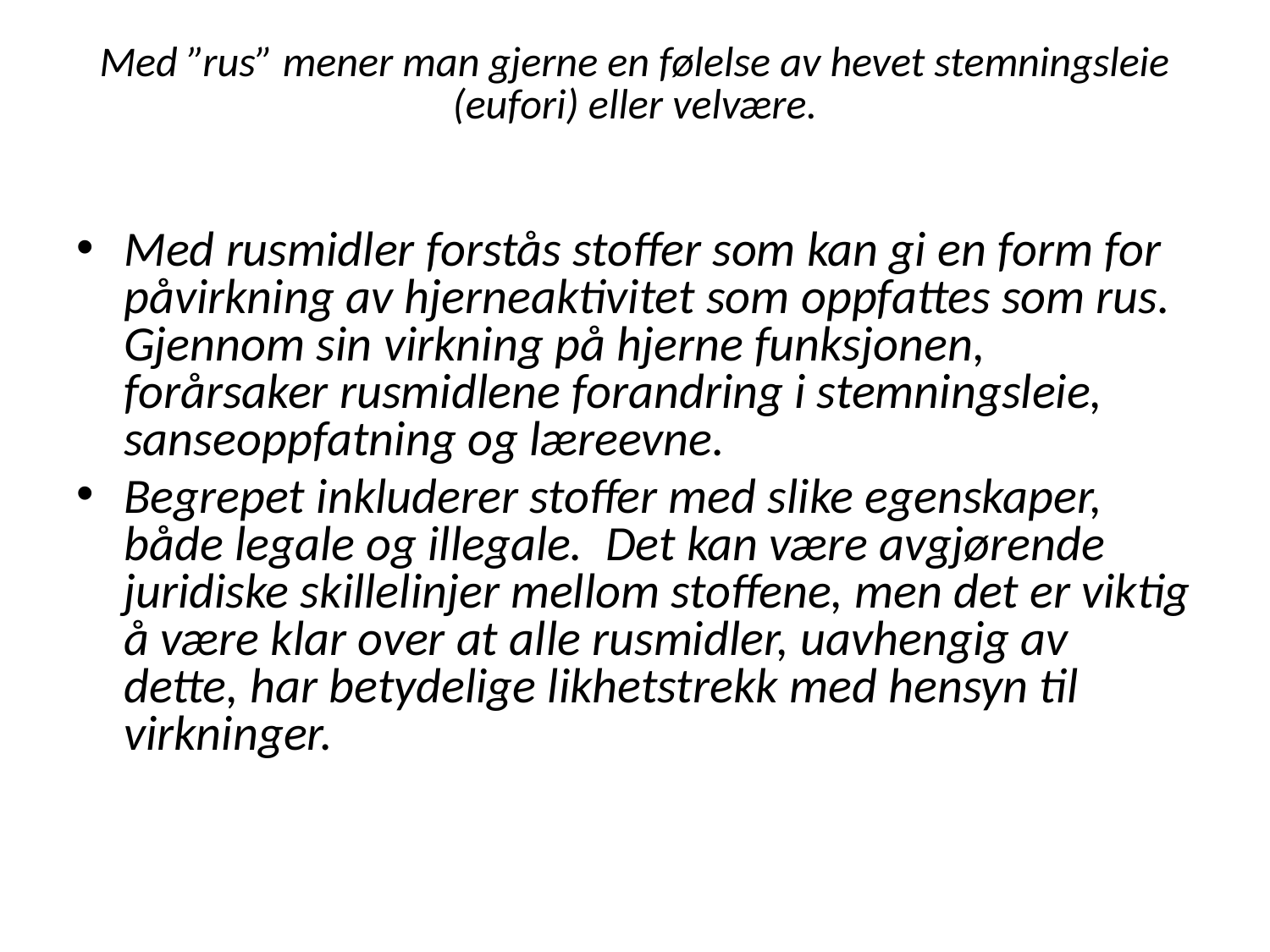

# Med ”rus” mener man gjerne en følelse av hevet stemningsleie (eufori) eller velvære.
Med rusmidler forstås stoffer som kan gi en form for påvirkning av hjerneaktivitet som oppfattes som rus.  Gjennom sin virkning på hjerne funksjonen, forårsaker rusmidlene forandring i stemningsleie, sanseoppfatning og læreevne.
Begrepet inkluderer stoffer med slike egenskaper, både legale og illegale.  Det kan være avgjørende juridiske skillelinjer mellom stoffene, men det er viktig å være klar over at alle rusmidler, uavhengig av dette, har betydelige likhetstrekk med hensyn til virkninger.